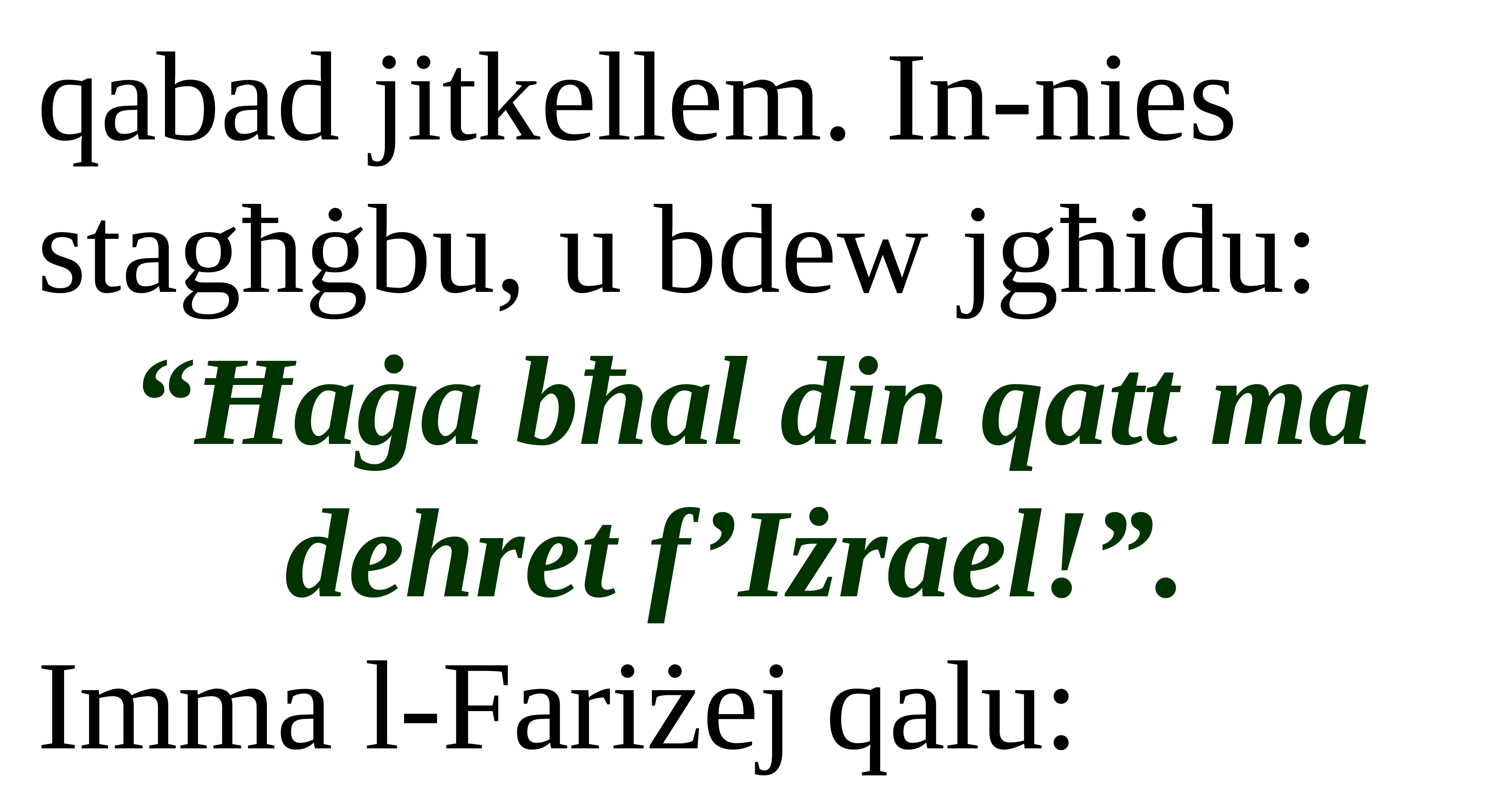

qabad jitkellem. In-nies stagħġbu, u bdew jgħidu:
“Ħaġa bħal din qatt ma dehret f’Iżrael!”.
Imma l-Fariżej qalu: